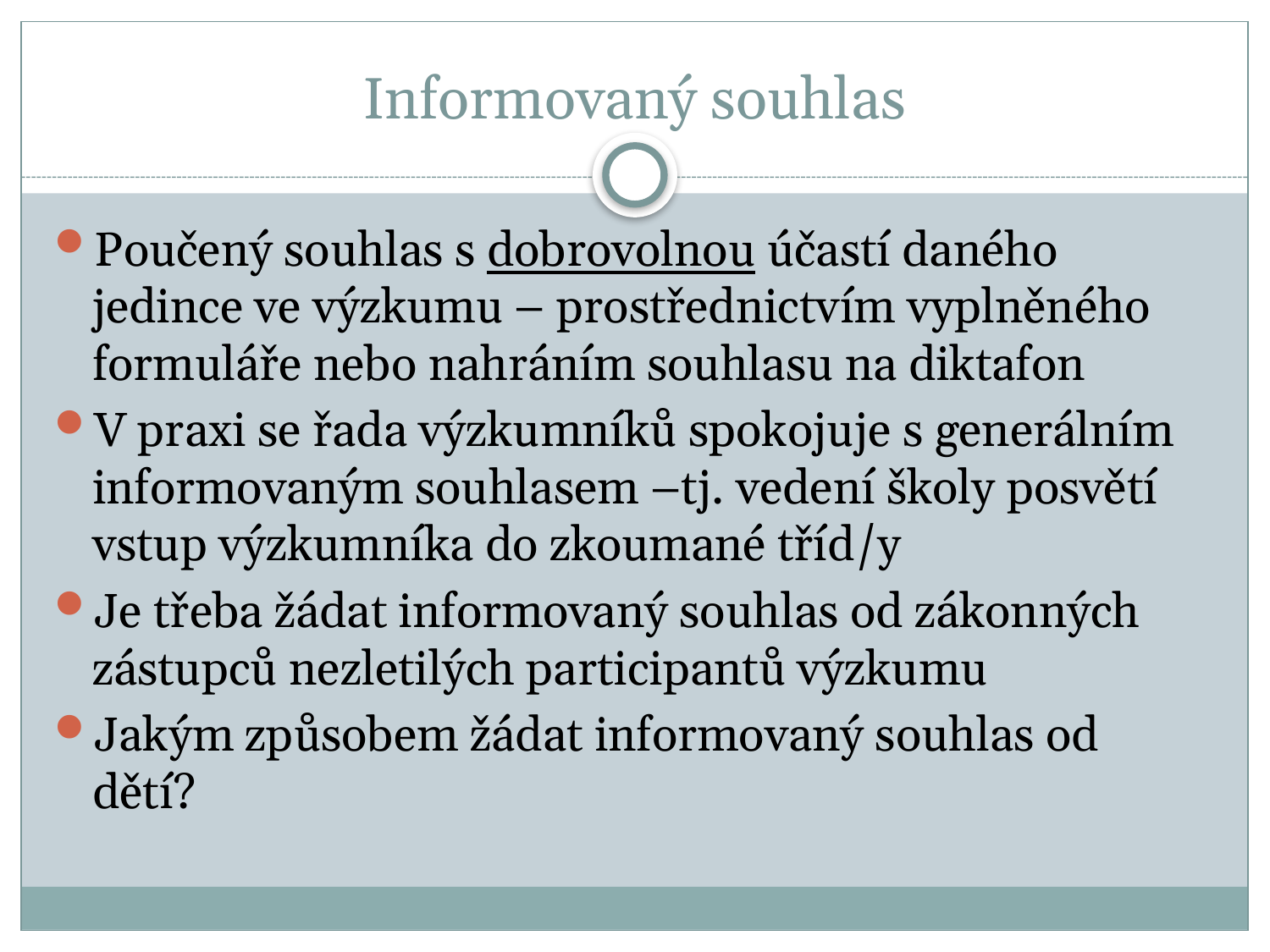

# Informovaný souhlas
Poučený souhlas s dobrovolnou účastí daného jedince ve výzkumu – prostřednictvím vyplněného formuláře nebo nahráním souhlasu na diktafon
V praxi se řada výzkumníků spokojuje s generálním informovaným souhlasem –tj. vedení školy posvětí vstup výzkumníka do zkoumané tříd/y
Je třeba žádat informovaný souhlas od zákonných zástupců nezletilých participantů výzkumu
Jakým způsobem žádat informovaný souhlas od dětí?